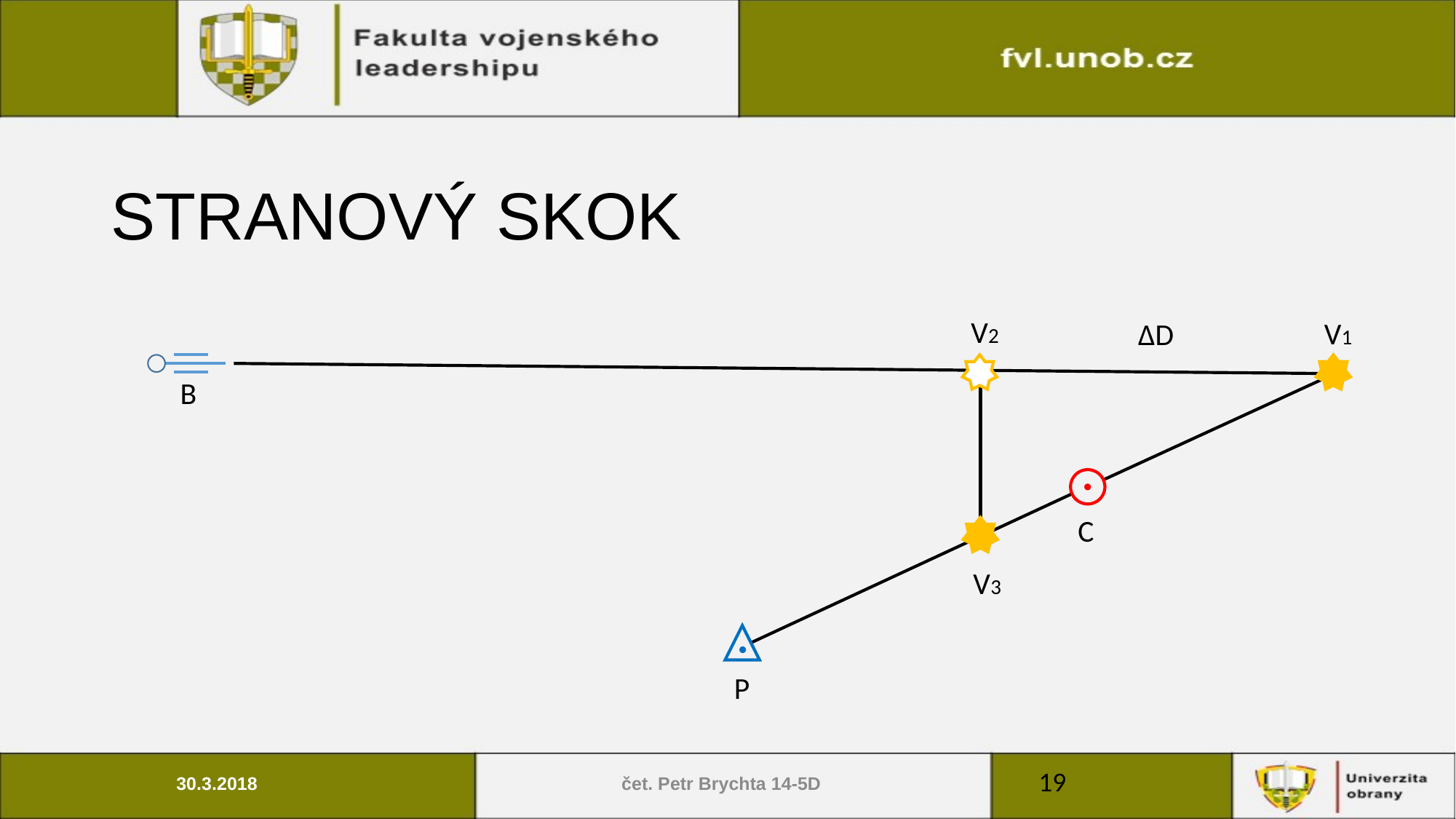

# STRANOVÝ SKOK
V2
V1
ΔD

B

C

V3

P
19
30.3.2018
čet. Petr Brychta 14-5D